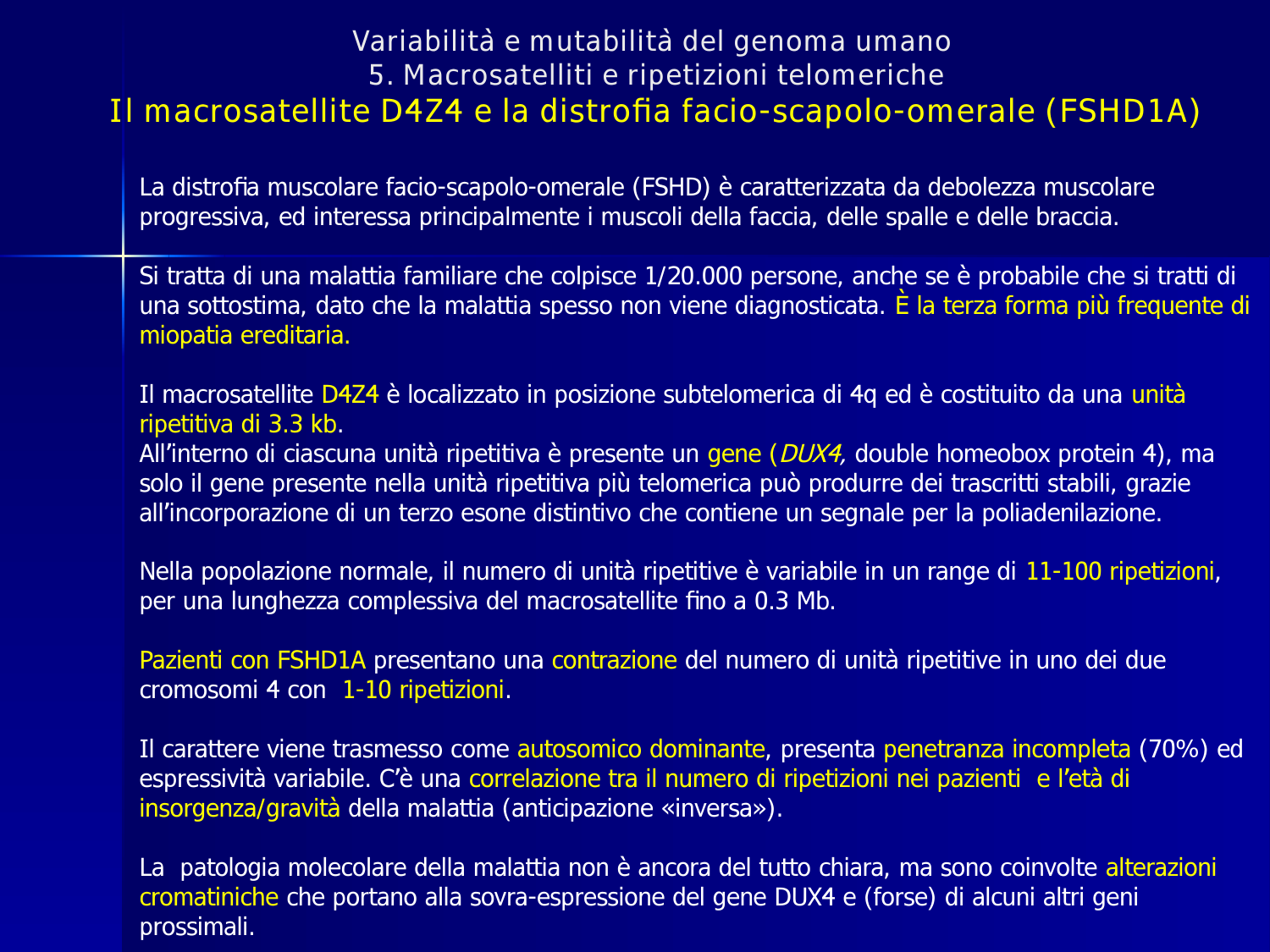

# Variabilità e mutabilità del genoma umano 5. Macrosatelliti e ripetizioni telomeriche Il macrosatellite D4Z4 e la distrofia facio-scapolo-omerale (FSHD1A)

La distrofia muscolare facio-scapolo-omerale (FSHD) è caratterizzata da debolezza muscolare progressiva, ed interessa principalmente i muscoli della faccia, delle spalle e delle braccia.

Si tratta di una malattia familiare che colpisce 1/20.000 persone, anche se è probabile che si tratti di una sottostima, dato che la malattia spesso non viene diagnosticata. È la terza forma più frequente di miopatia ereditaria.

Il macrosatellite D4Z4 è localizzato in posizione subtelomerica di 4q ed è costituito da una unità ripetitiva di 3.3 kb.
All’interno di ciascuna unità ripetitiva è presente un gene (DUX4, double homeobox protein 4), ma solo il gene presente nella unità ripetitiva più telomerica può produrre dei trascritti stabili, grazie all’incorporazione di un terzo esone distintivo che contiene un segnale per la poliadenilazione.

Nella popolazione normale, il numero di unità ripetitive è variabile in un range di 11-100 ripetizioni, per una lunghezza complessiva del macrosatellite fino a 0.3 Mb.

Pazienti con FSHD1A presentano una contrazione del numero di unità ripetitive in uno dei due cromosomi 4 con  1-10 ripetizioni.

Il carattere viene trasmesso come autosomico dominante, presenta penetranza incompleta (70%) ed espressività variabile. C’è una correlazione tra il numero di ripetizioni nei pazienti  e l’età di insorgenza/gravità della malattia (anticipazione «inversa»).

La  patologia molecolare della malattia non è ancora del tutto chiara, ma sono coinvolte alterazioni cromatiniche che portano alla sovra-espressione del gene DUX4 e (forse) di alcuni altri geni prossimali.